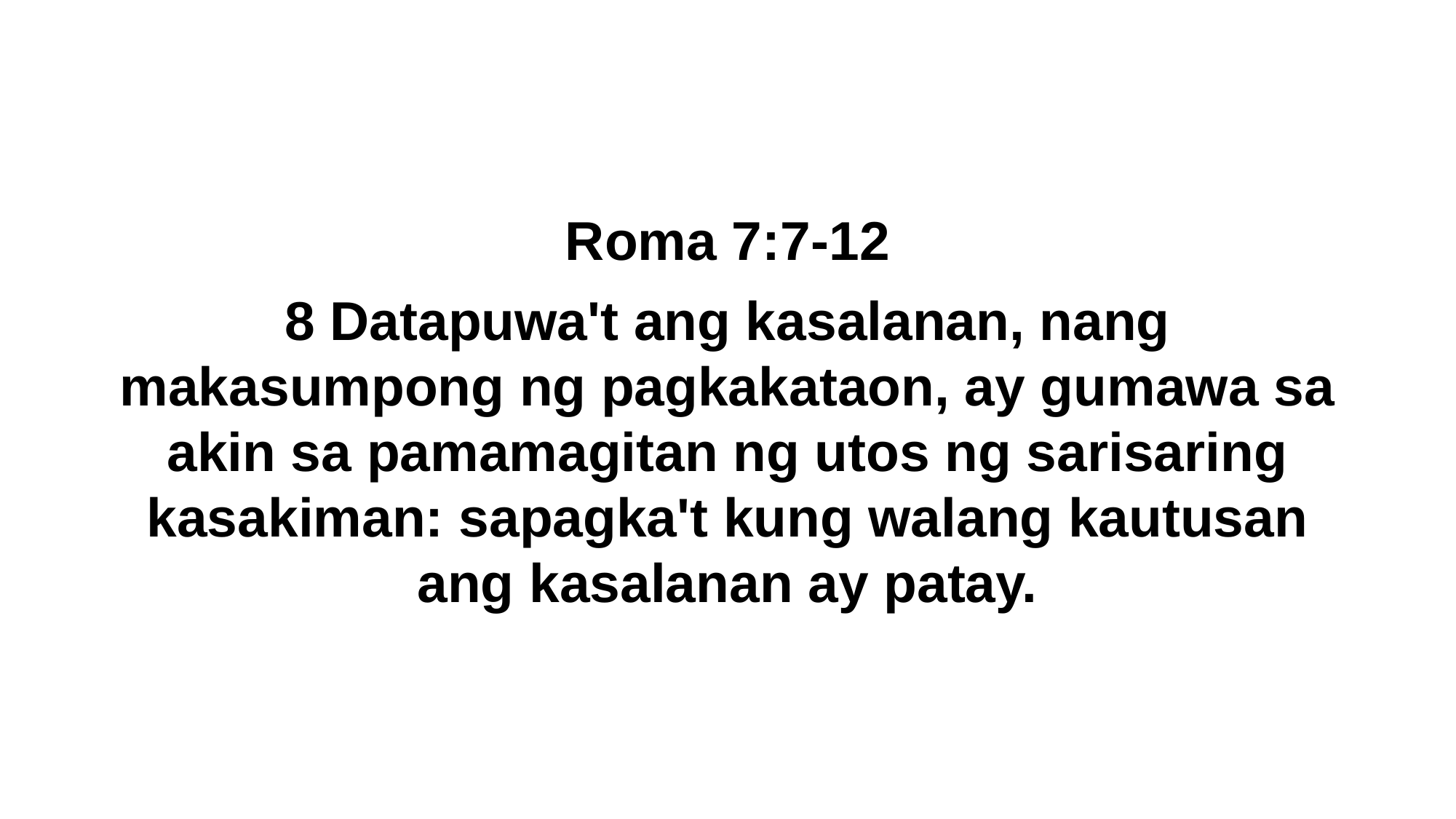

Roma 7:7-12
8 Datapuwa't ang kasalanan, nang makasumpong ng pagkakataon, ay gumawa sa akin sa pamamagitan ng utos ng sarisaring kasakiman: sapagka't kung walang kautusan ang kasalanan ay patay.